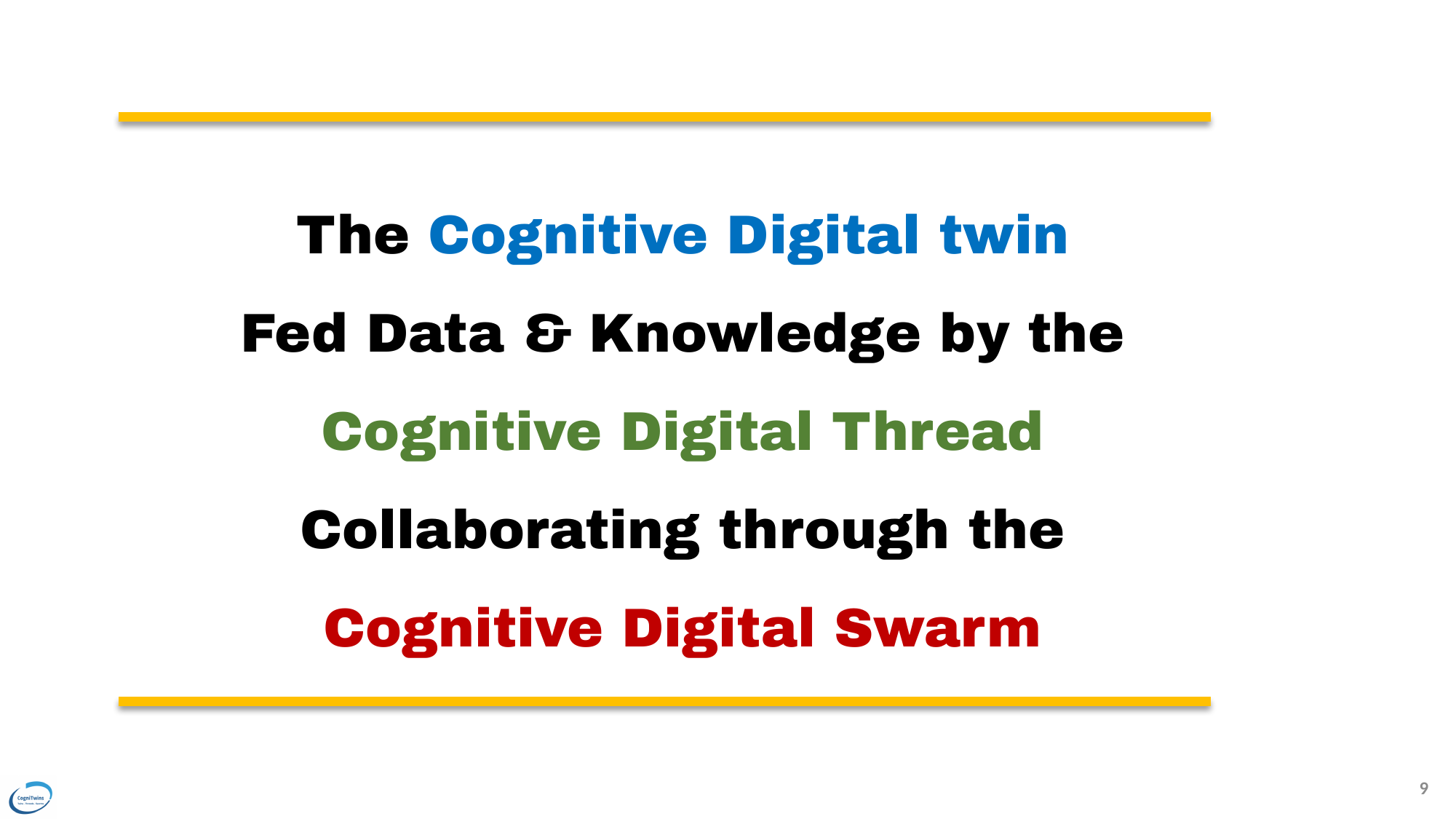

The Cognitive Digital twin
Fed Data & Knowledge by the Cognitive Digital Thread
Collaborating through the Cognitive Digital Swarm
9